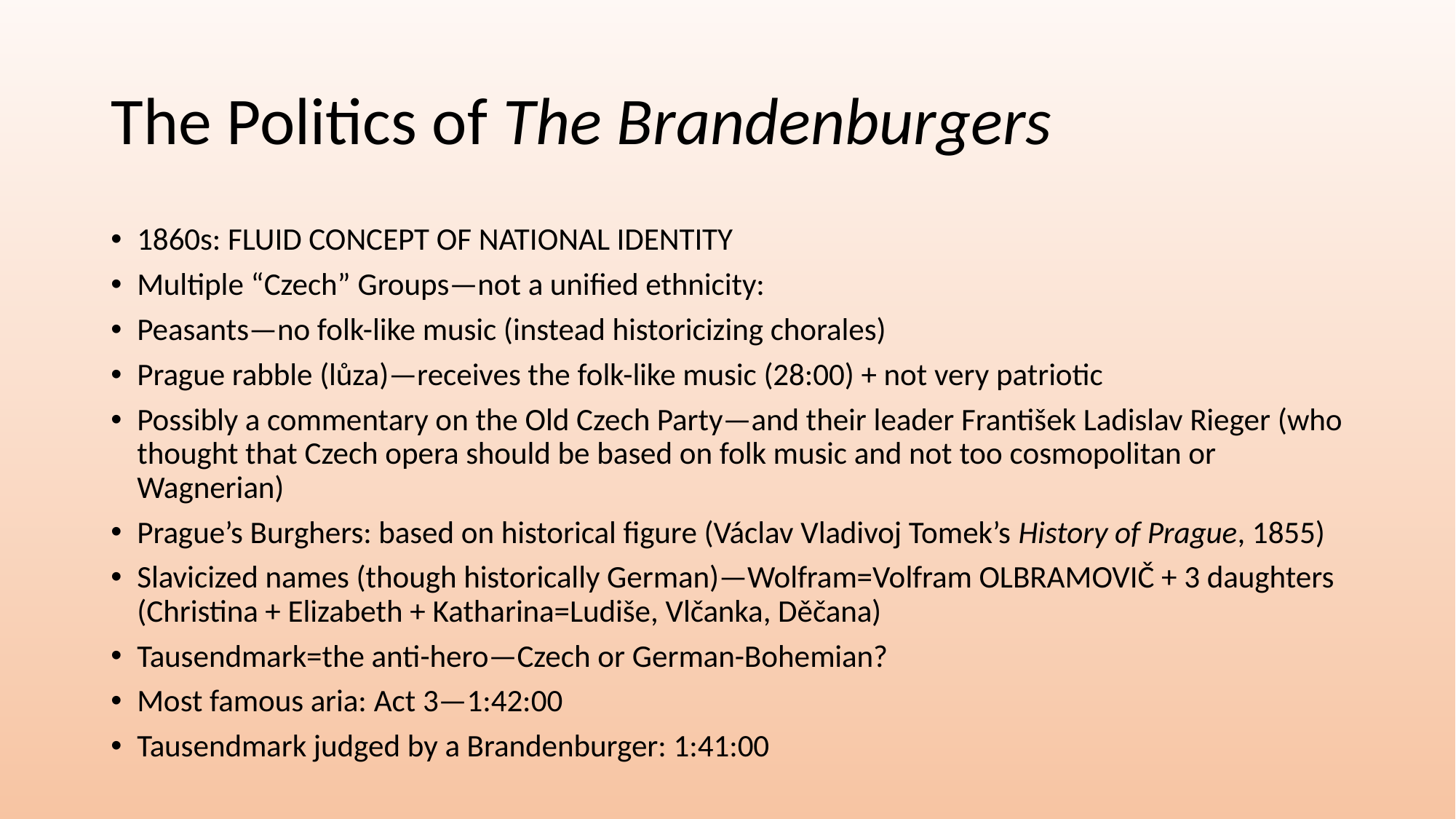

# The Politics of The Brandenburgers
1860s: FLUID CONCEPT OF NATIONAL IDENTITY
Multiple “Czech” Groups—not a unified ethnicity:
Peasants—no folk-like music (instead historicizing chorales)
Prague rabble (lůza)—receives the folk-like music (28:00) + not very patriotic
Possibly a commentary on the Old Czech Party—and their leader František Ladislav Rieger (who thought that Czech opera should be based on folk music and not too cosmopolitan or Wagnerian)
Prague’s Burghers: based on historical figure (Václav Vladivoj Tomek’s History of Prague, 1855)
Slavicized names (though historically German)—Wolfram=Volfram OLBRAMOVIČ + 3 daughters (Christina + Elizabeth + Katharina=Ludiše, Vlčanka, Děčana)
Tausendmark=the anti-hero—Czech or German-Bohemian?
Most famous aria: Act 3—1:42:00
Tausendmark judged by a Brandenburger: 1:41:00